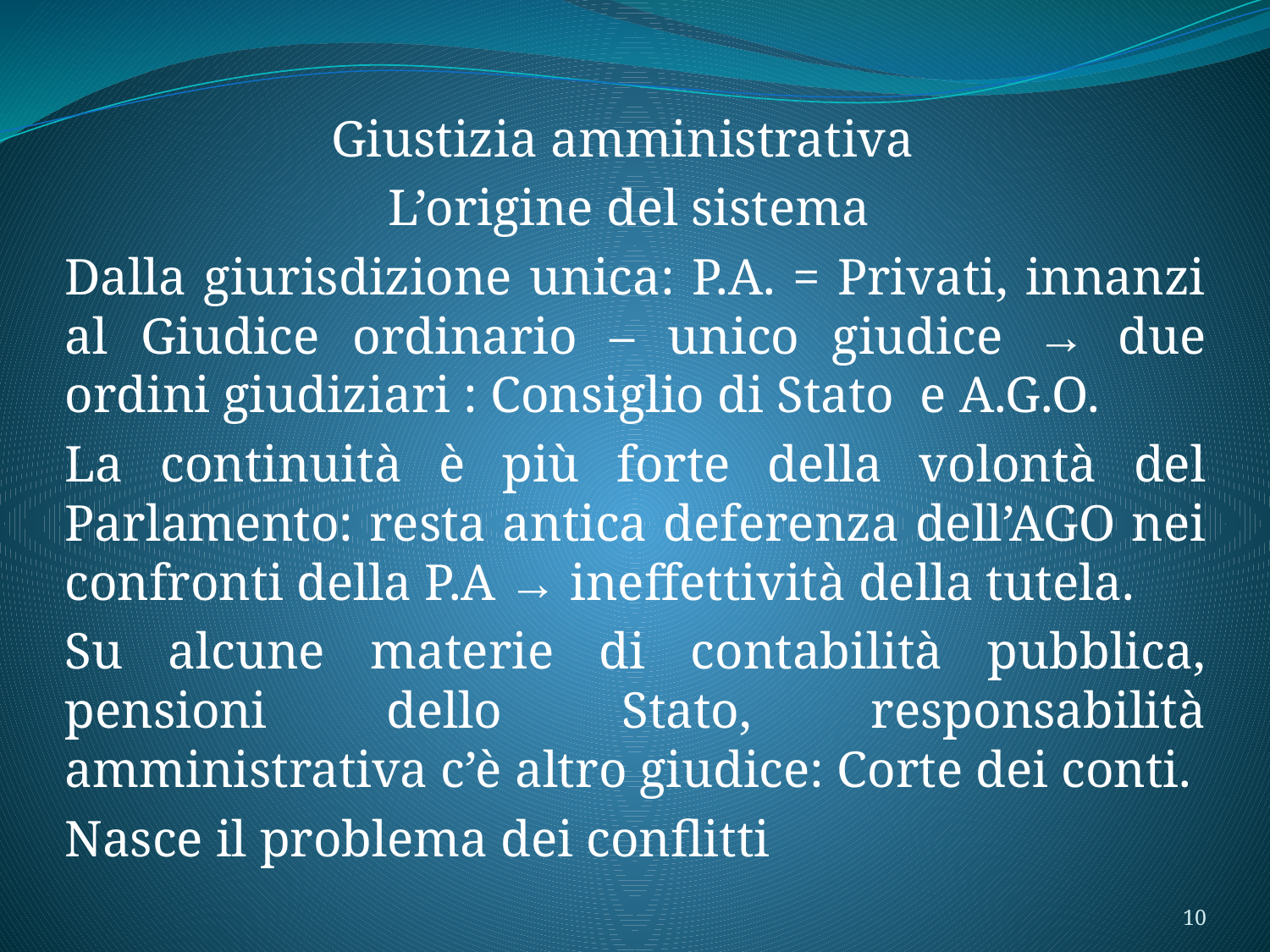

Giustizia amministrativa
L’origine del sistema
Dalla giurisdizione unica: P.A. = Privati, innanzi al Giudice ordinario – unico giudice → due ordini giudiziari : Consiglio di Stato  e A.G.O.
La continuità è più forte della volontà del Parlamento: resta antica deferenza dell’AGO nei confronti della P.A → ineffettività della tutela.
Su alcune materie di contabilità pubblica, pensioni dello Stato, responsabilità amministrativa c’è altro giudice: Corte dei conti.
Nasce il problema dei conflitti

10